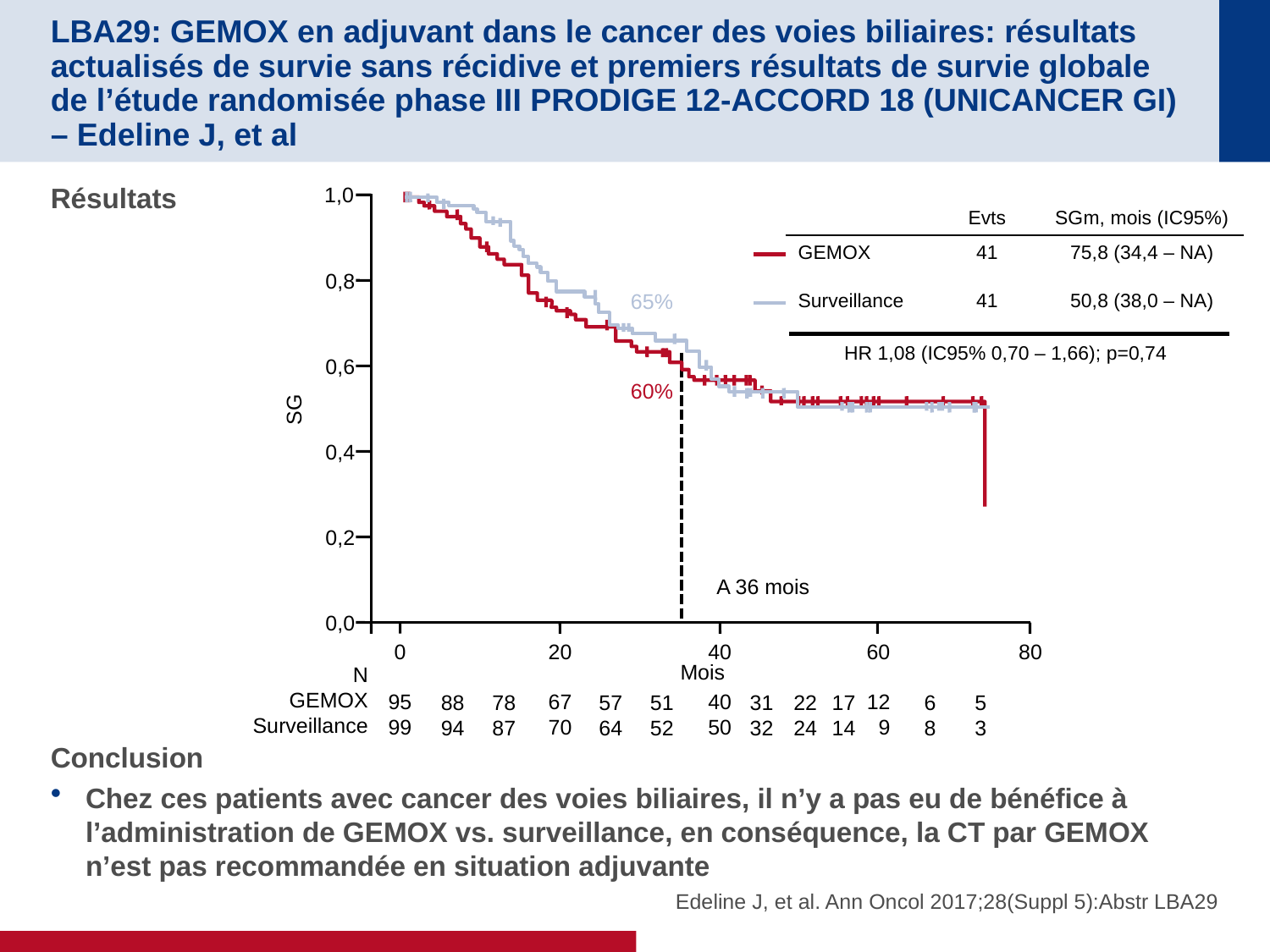

# LBA29: GEMOX en adjuvant dans le cancer des voies biliaires: résultats actualisés de survie sans récidive et premiers résultats de survie globale de l’étude randomisée phase III PRODIGE 12-ACCORD 18 (UNICANCER GI) – Edeline J, et al
Résultats
Conclusion
Chez ces patients avec cancer des voies biliaires, il n’y a pas eu de bénéfice à l’administration de GEMOX vs. surveillance, en conséquence, la CT par GEMOX n’est pas recommandée en situation adjuvante
1,0

0,8
65%
0,6
60%
SG
0,4
0,2
A 36 mois
0,0

0

95
99
20

67
70
40

40
50
60

12
9
80
Mois
N
GEMOX
Surveillance
88
94
78
87
57
64
51
52
31
32
22
24
17
14
6
8
5
3
|  | Evts | SGm, mois (IC95%) |
| --- | --- | --- |
| GEMOX | 41 | 75,8 (34,4 – NA) |
| Surveillance | 41 | 50,8 (38,0 – NA) |
HR 1,08 (IC95% 0,70 – 1,66); p=0,74
Edeline J, et al. Ann Oncol 2017;28(Suppl 5):Abstr LBA29